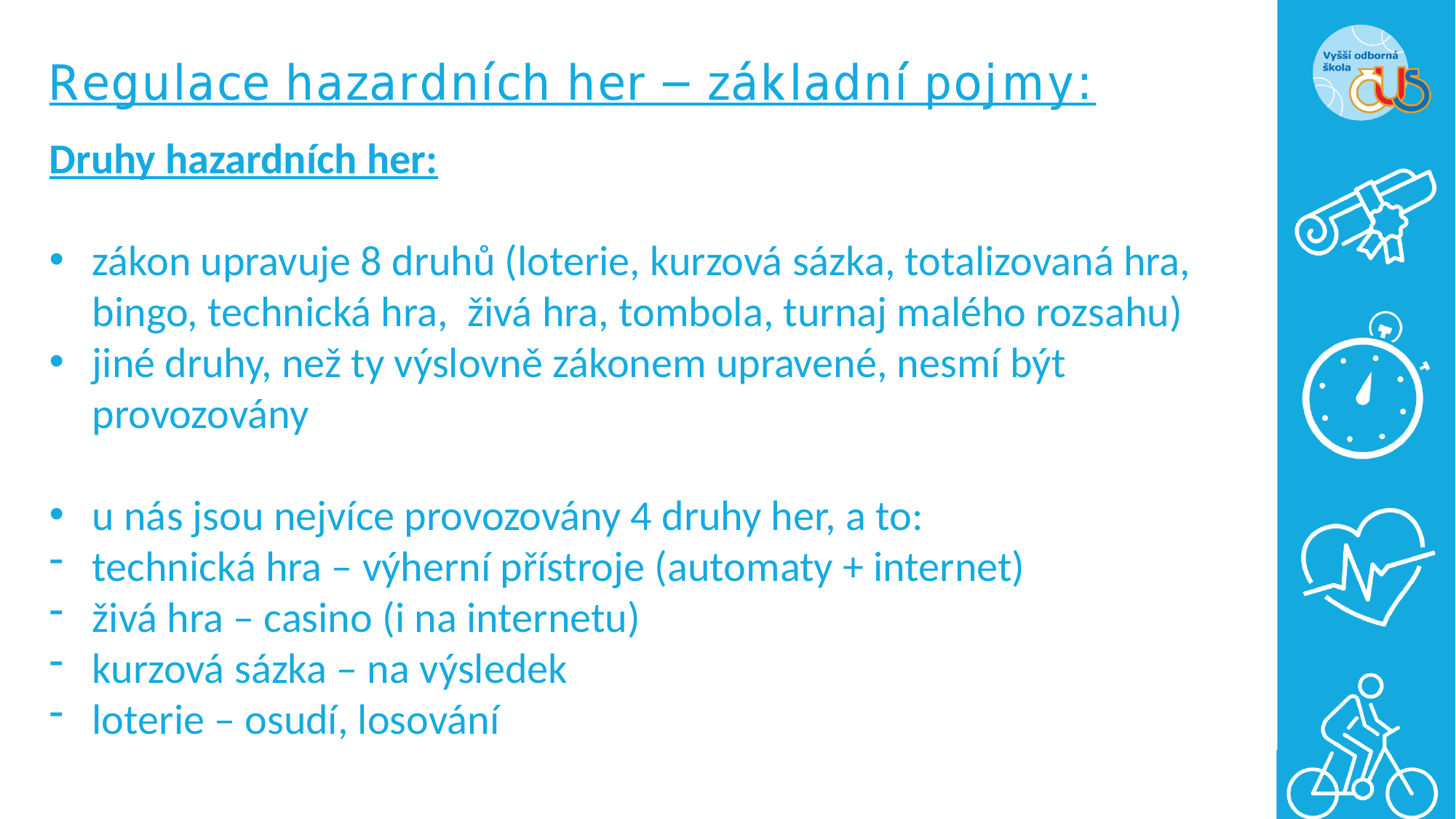

# Regulace hazardních her – základní pojmy:
Druhy hazardních her:

zákon upravuje 8 druhů (loterie, kurzová sázka, totalizovaná hra, bingo, technická hra,  živá hra, tombola, turnaj malého rozsahu)
jiné druhy, než ty výslovně zákonem upravené, nesmí být provozovány

u nás jsou nejvíce provozovány 4 druhy her, a to:
technická hra – výherní přístroje (automaty + internet)
živá hra – casino (i na internetu)
kurzová sázka – na výsledek
loterie – osudí, losování